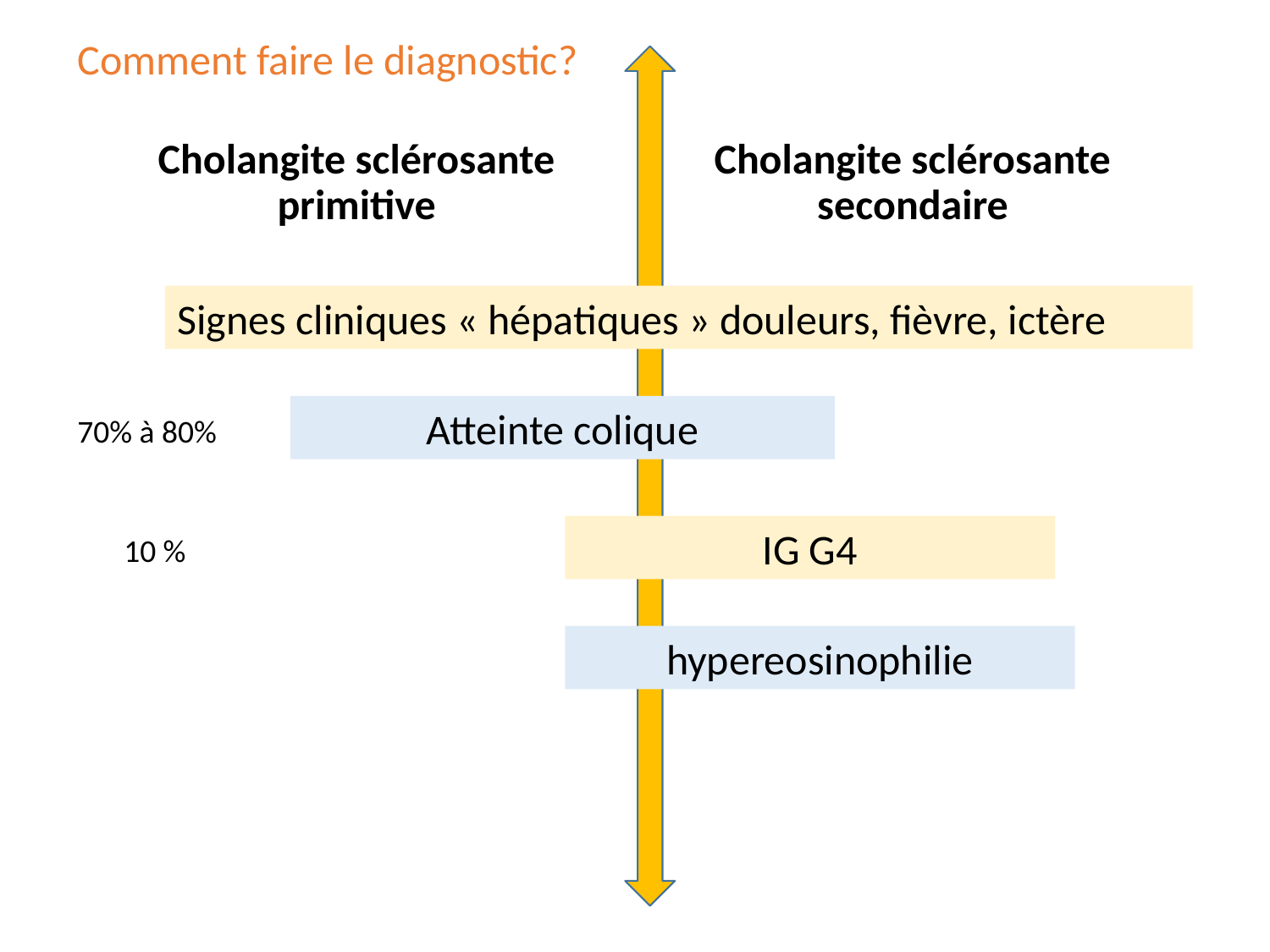

Comment faire le diagnostic?

Cholangite sclérosante primitive
Cholangite sclérosante secondaire
Signes cliniques « hépatiques » douleurs, fièvre, ictère
Atteinte colique
70% à 80%
IG G4
10 %
hypereosinophilie